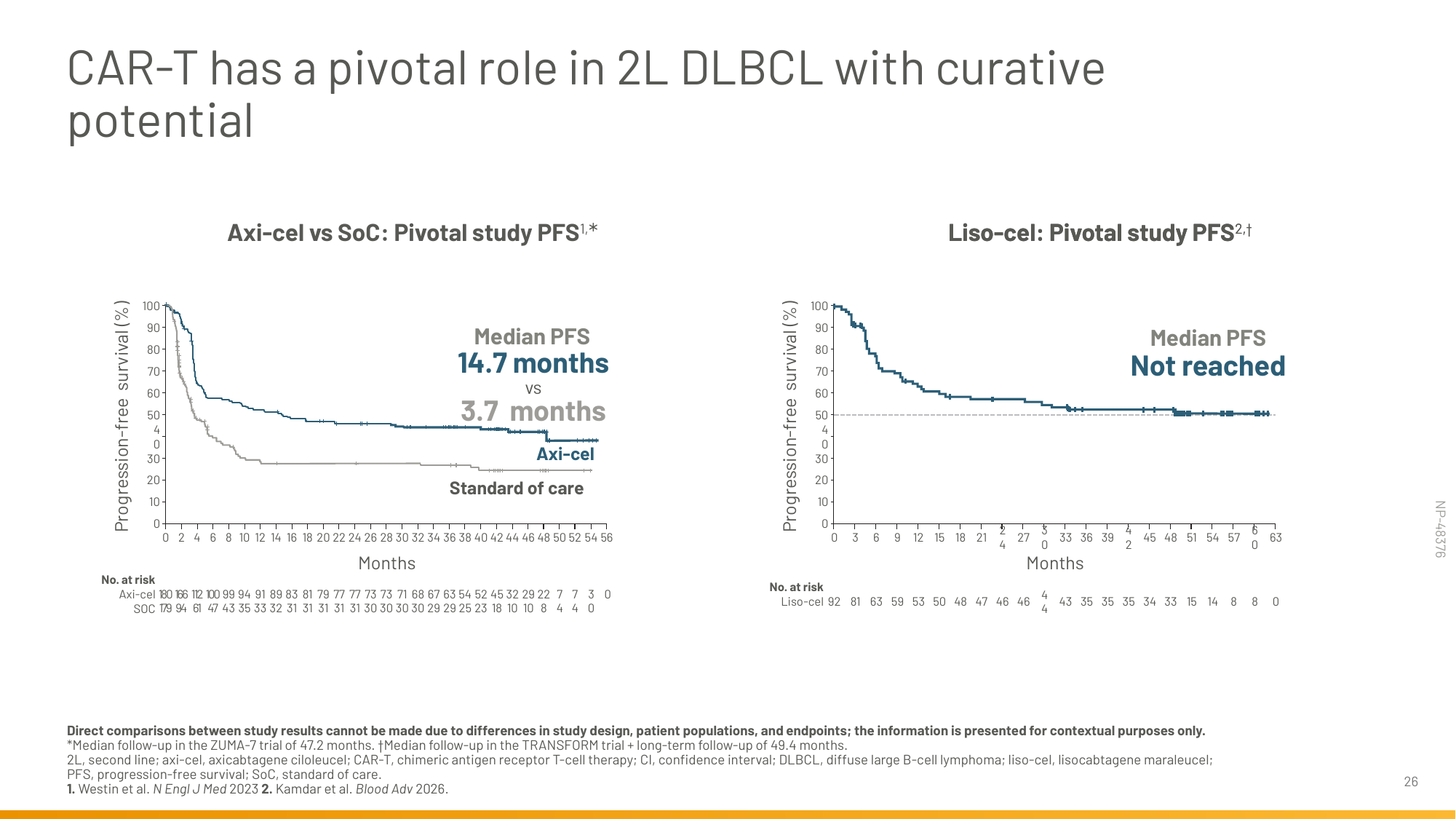

# CAR-T has a pivotal role in 2L DLBCL with curative potential
Axi-cel vs SoC: Pivotal study PFS1,*
Liso-cel: Pivotal study PFS2,†
Liso-cel: Pivotal study PFS2,†
100
100
Progression-free  survival (%)
Progression-free  survival (%)

90
90

Median PFS
14.7 months
vs
3.7  months
Median PFS
Not reached

80
80

70
70

60
60

50
50

40
40

Axi-cel

30
30

20
20
Standard of care

10
10

Months
Months
0
0

2
4
6
8
10
12
14
16
18
20
22
24
26
28
30
32
34
36
38
40
42
44
46
48
50
52
54
56
3
6
9
12
15
18
21
24
27
30
33
36
39
42
45
48
51
54
0
57
60
63
0
No. at risk
Axi-cel
SOC
No. at risk
Liso-cel
180
179
166
94
112
61
100
47
99
43
94
35
91
33
89
32
83
31
81
31
79
31
77
31
77
31
73
30
73
30
71
30
68
30
67
29
63
29
54
25
52
23
45
18
32
10
29
10
22
8
7
4
7
4
3
0
0
81
63
59
53
50
48
47
46
46
44
43
35
35
35
34
33
15
14
92
8
8
0
Direct comparisons between study results cannot be made due to differences in study design, patient populations, and endpoints; the information is presented for contextual purposes only.
*Median follow-up in the ZUMA-7 trial of 47.2 months. †Median follow-up in the TRANSFORM trial + long-term follow-up of 49.4 months.
2L, second line; axi-cel, axicabtagene ciloleucel; CAR-T, chimeric antigen receptor T-cell therapy; CI, confidence interval; DLBCL, diffuse large B-cell lymphoma; liso-cel, lisocabtagene maraleucel;
PFS, progression-free survival; SoC, standard of care.
1. Westin et al. N Engl J Med 2023 2. Kamdar et al. Blood Adv 2026.
26